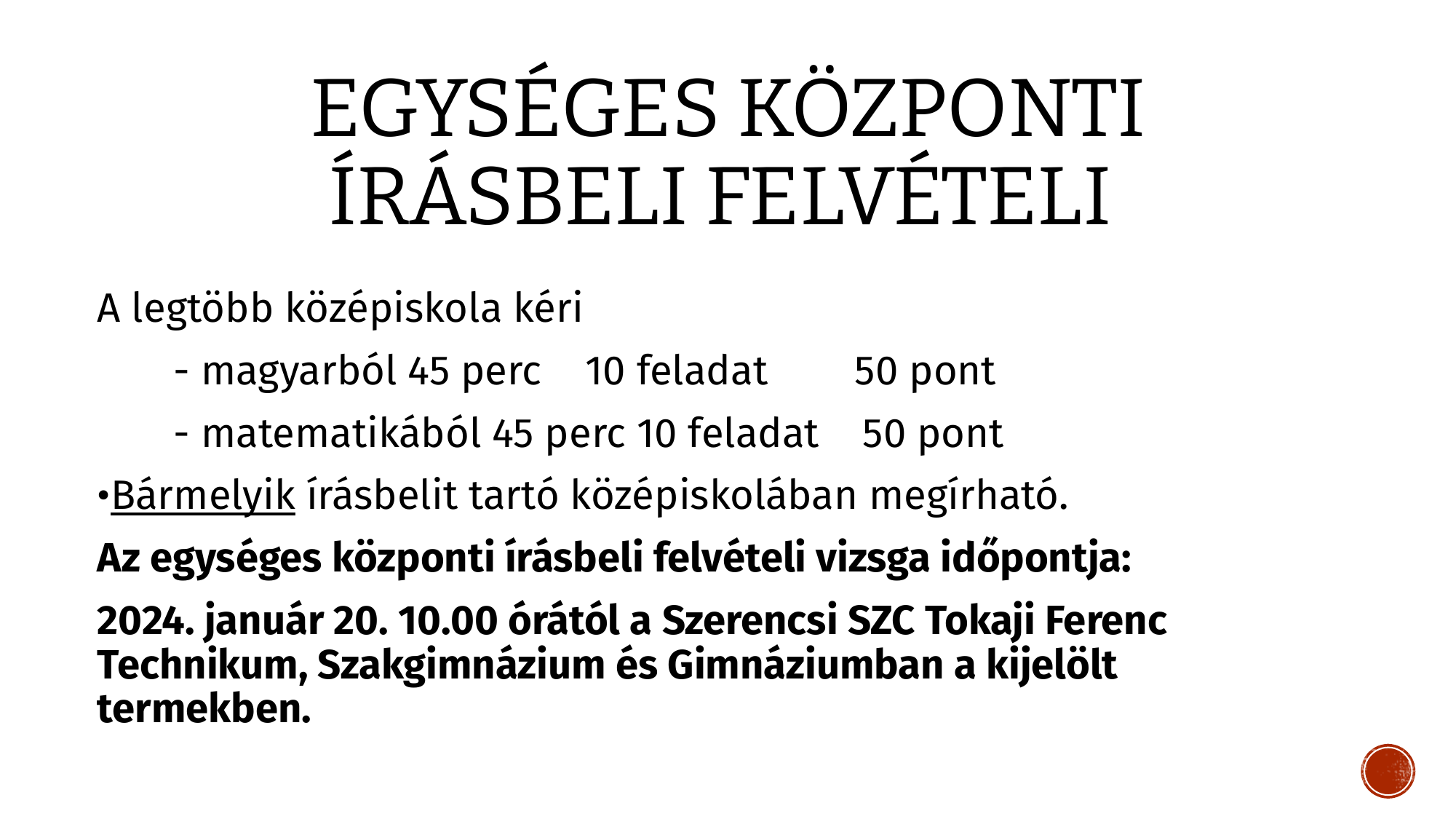

# EGYSÉGES KÖZPONTI ÍRÁSBELI FELVÉTELI
A legtöbb középiskola kéri
       - magyarból 45 perc    10 feladat        50 pont
       - matematikából 45 perc 10 feladat    50 pont
•Bármelyik írásbelit tartó középiskolában megírható.
Az egységes központi írásbeli felvételi vizsga időpontja:
2024. január 20. 10.00 órától a Szerencsi SZC Tokaji Ferenc Technikum, Szakgimnázium és Gimnáziumban a kijelölt termekben.